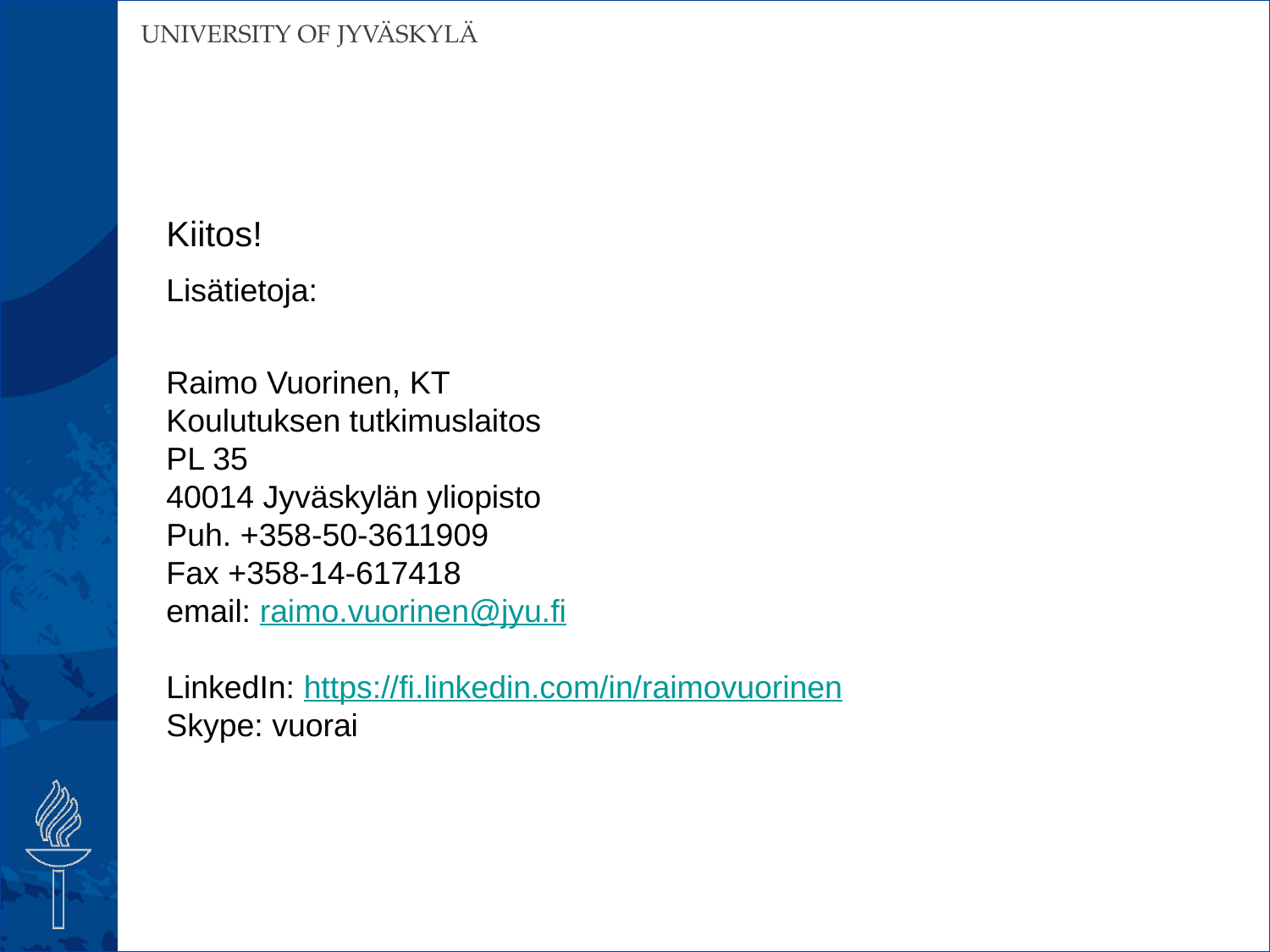

Kiitos!
Lisätietoja:

Raimo Vuorinen, KT
Koulutuksen tutkimuslaitos
PL 35
40014 Jyväskylän yliopisto
Puh. +358-50-3611909
Fax +358-14-617418
email: raimo.vuorinen@jyu.fi

LinkedIn: https://fi.linkedin.com/in/raimovuorinen
Skype: vuorai